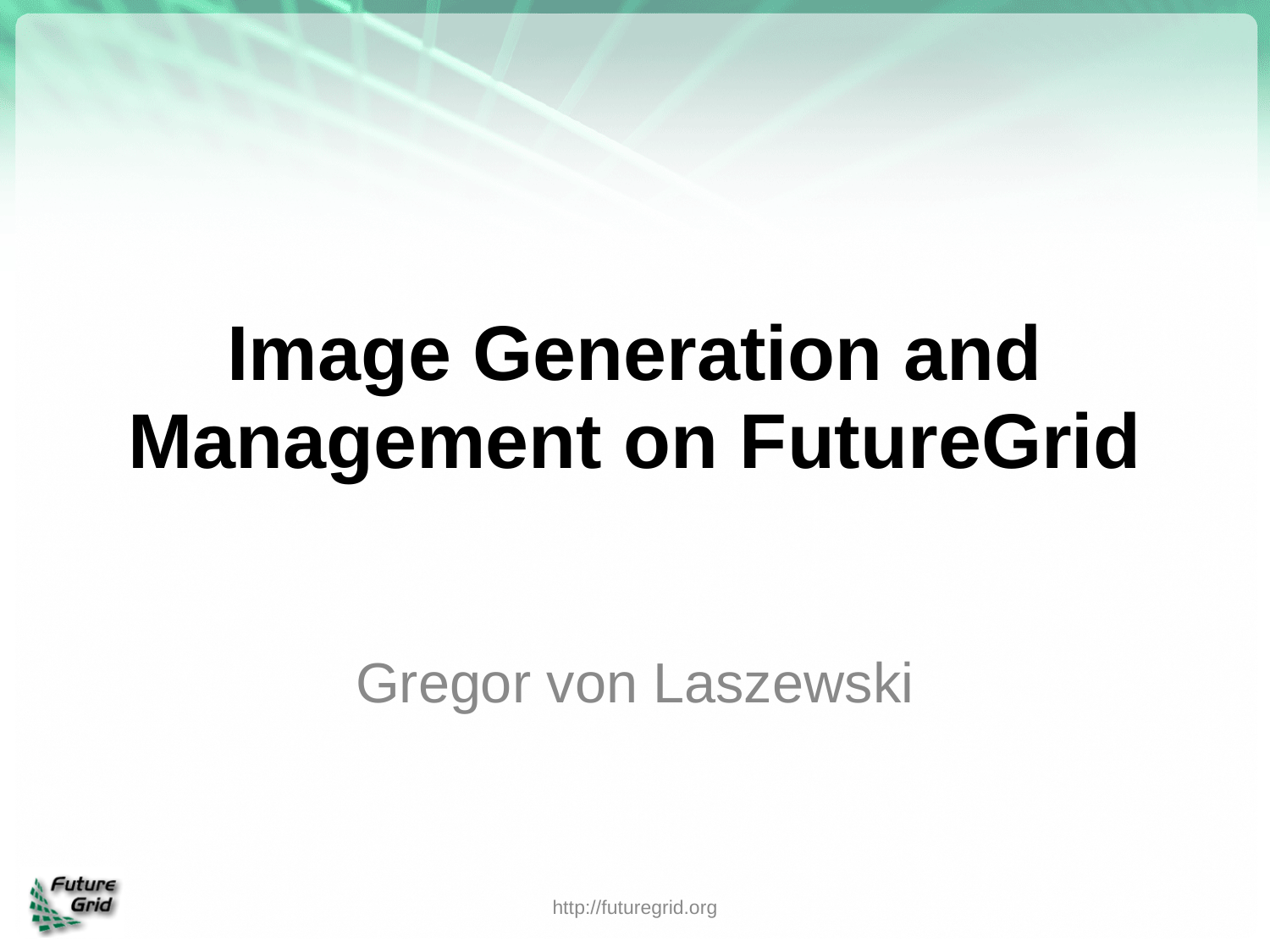

# Image Generation and Management on FutureGrid

Gregor von Laszewski
http://futuregrid.org